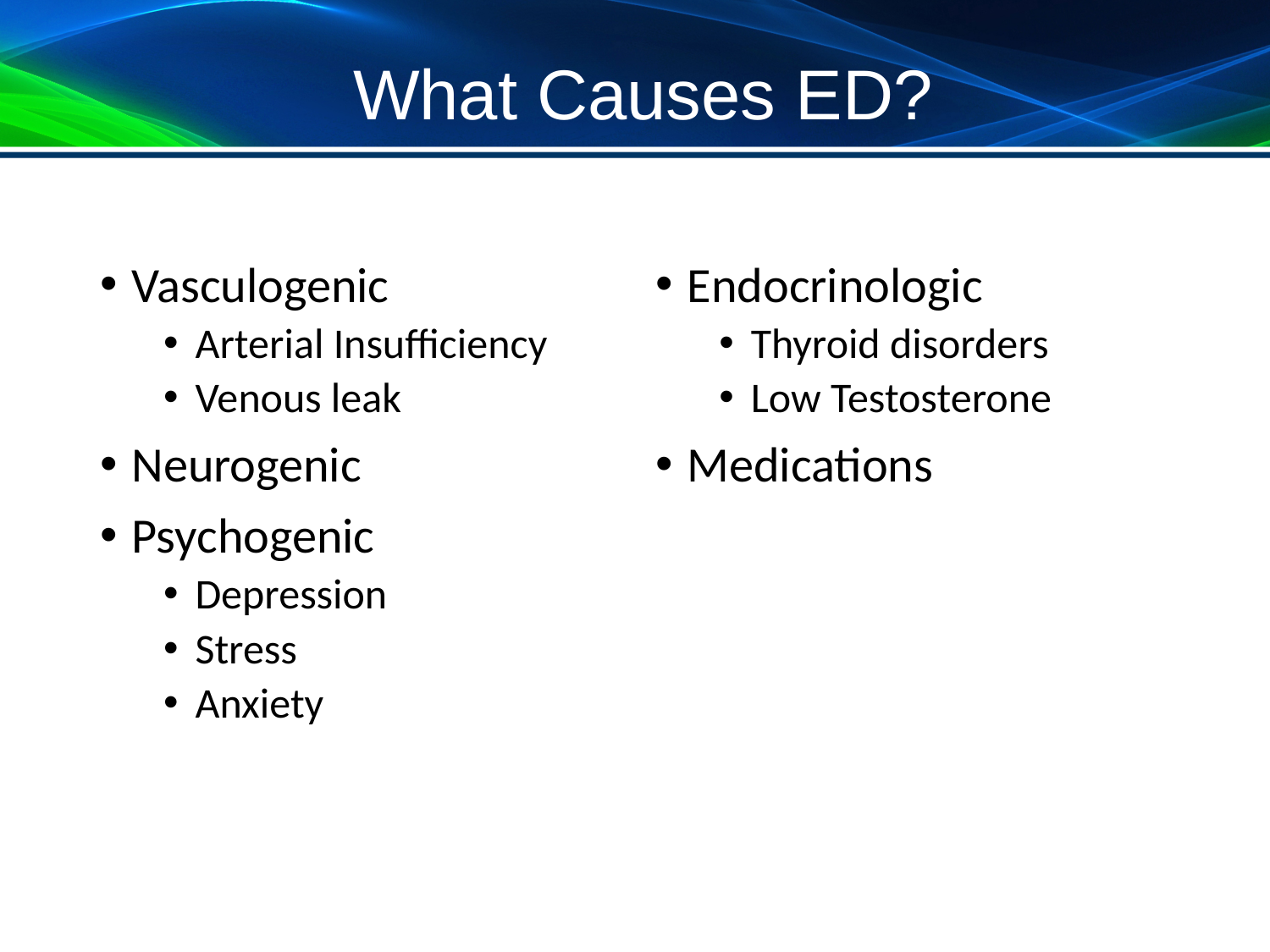

# What Causes ED?
Vasculogenic
Arterial Insufficiency
Venous leak
Neurogenic
Psychogenic
Depression
Stress
Anxiety

Endocrinologic
Thyroid disorders
Low Testosterone
Medications